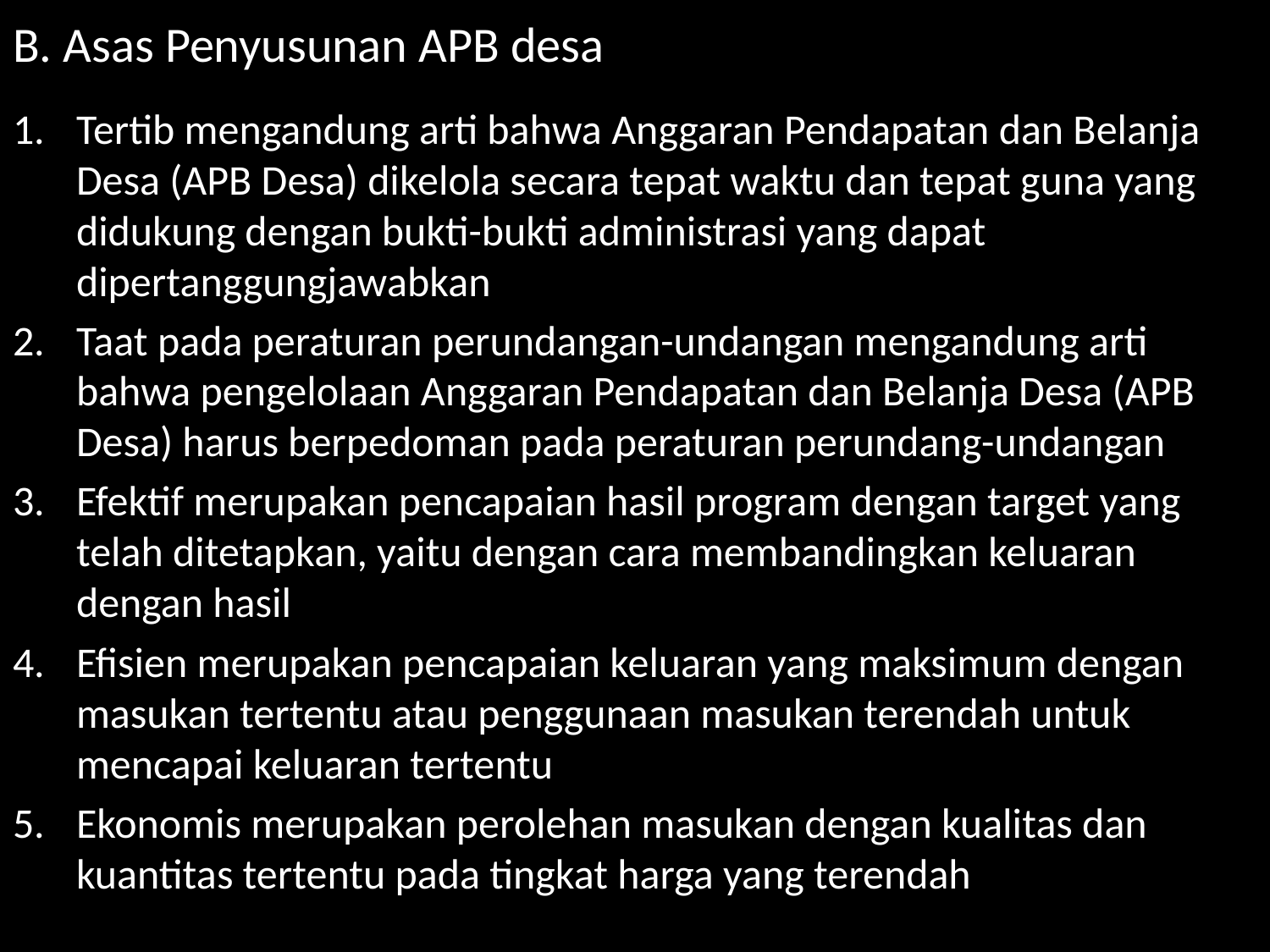

# B. Asas Penyusunan APB desa
Tertib mengandung arti bahwa Anggaran Pendapatan dan Belanja Desa (APB Desa) dikelola secara tepat waktu dan tepat guna yang didukung dengan bukti-bukti administrasi yang dapat dipertanggungjawabkan
Taat pada peraturan perundangan-undangan mengandung arti bahwa pengelolaan Anggaran Pendapatan dan Belanja Desa (APB Desa) harus berpedoman pada peraturan perundang-undangan
Efektif merupakan pencapaian hasil program dengan target yang telah ditetapkan, yaitu dengan cara membandingkan keluaran dengan hasil
Efisien merupakan pencapaian keluaran yang maksimum dengan masukan tertentu atau penggunaan masukan terendah untuk mencapai keluaran tertentu
Ekonomis merupakan perolehan masukan dengan kualitas dan kuantitas tertentu pada tingkat harga yang terendah